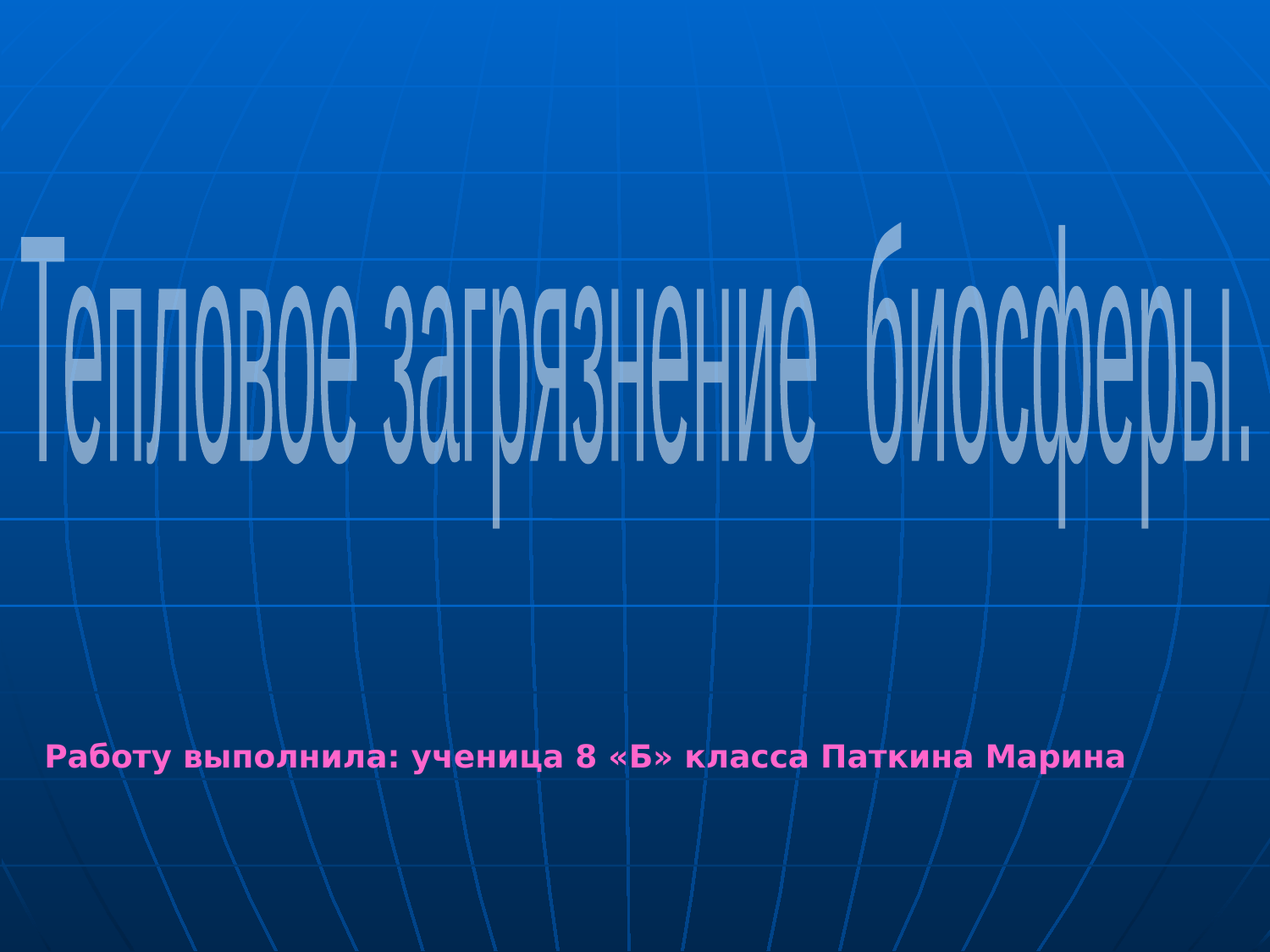

Тепловое загрязнение  биосферы.
Работу выполнила: ученица 8 «Б» класса Паткина Марина